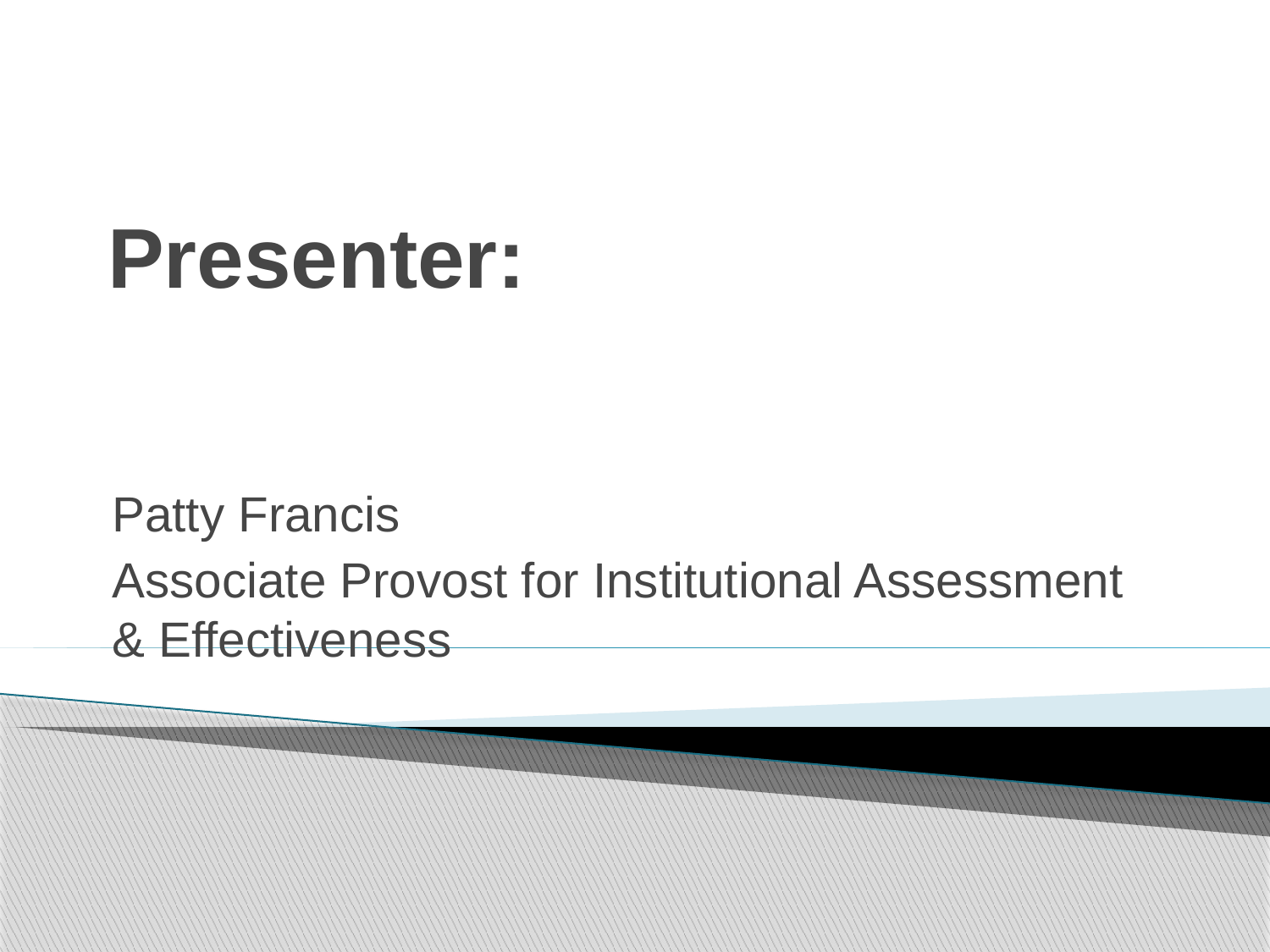

# Presenter:
Patty Francis
Associate Provost for Institutional Assessment & Effectiveness